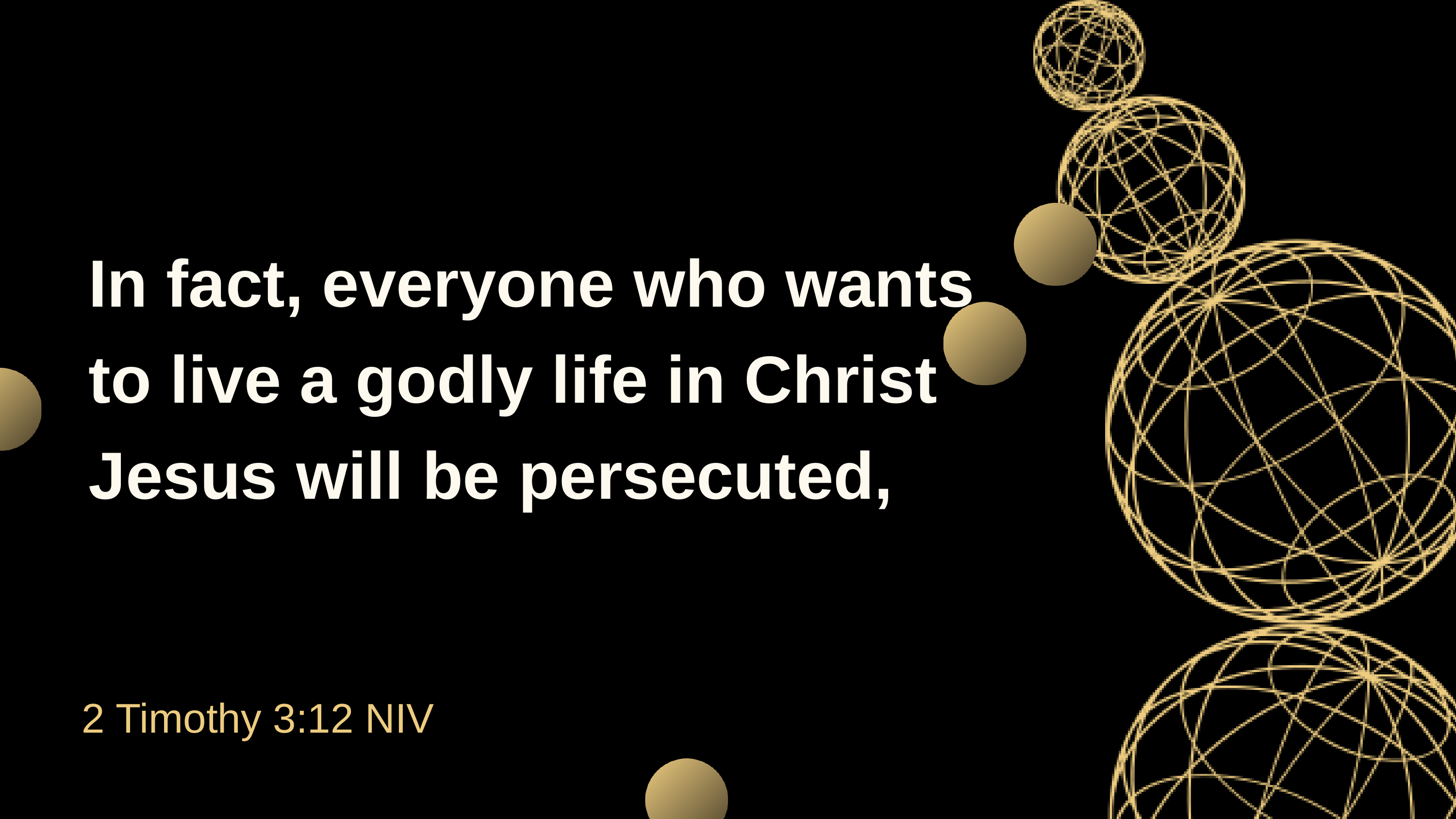

In fact, everyone who wants to live a godly life in Christ Jesus will be persecuted,

2 Timothy 3:12 NIV